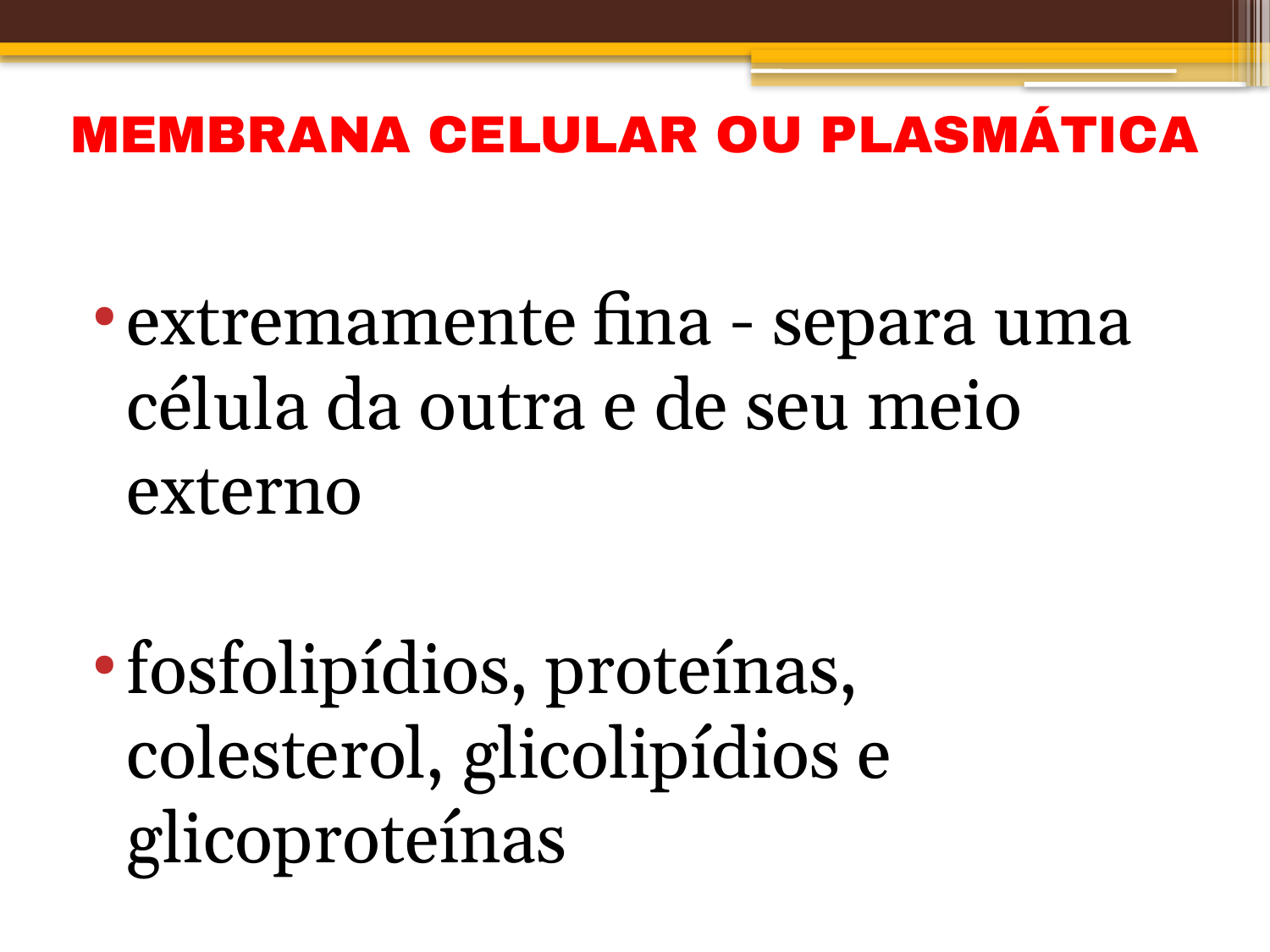

# MEMBRANA CELULAR OU PLASMÁTICA
extremamente fina - separa uma célula da outra e de seu meio externo

fosfolipídios, proteínas, colesterol, glicolipídios e glicoproteínas